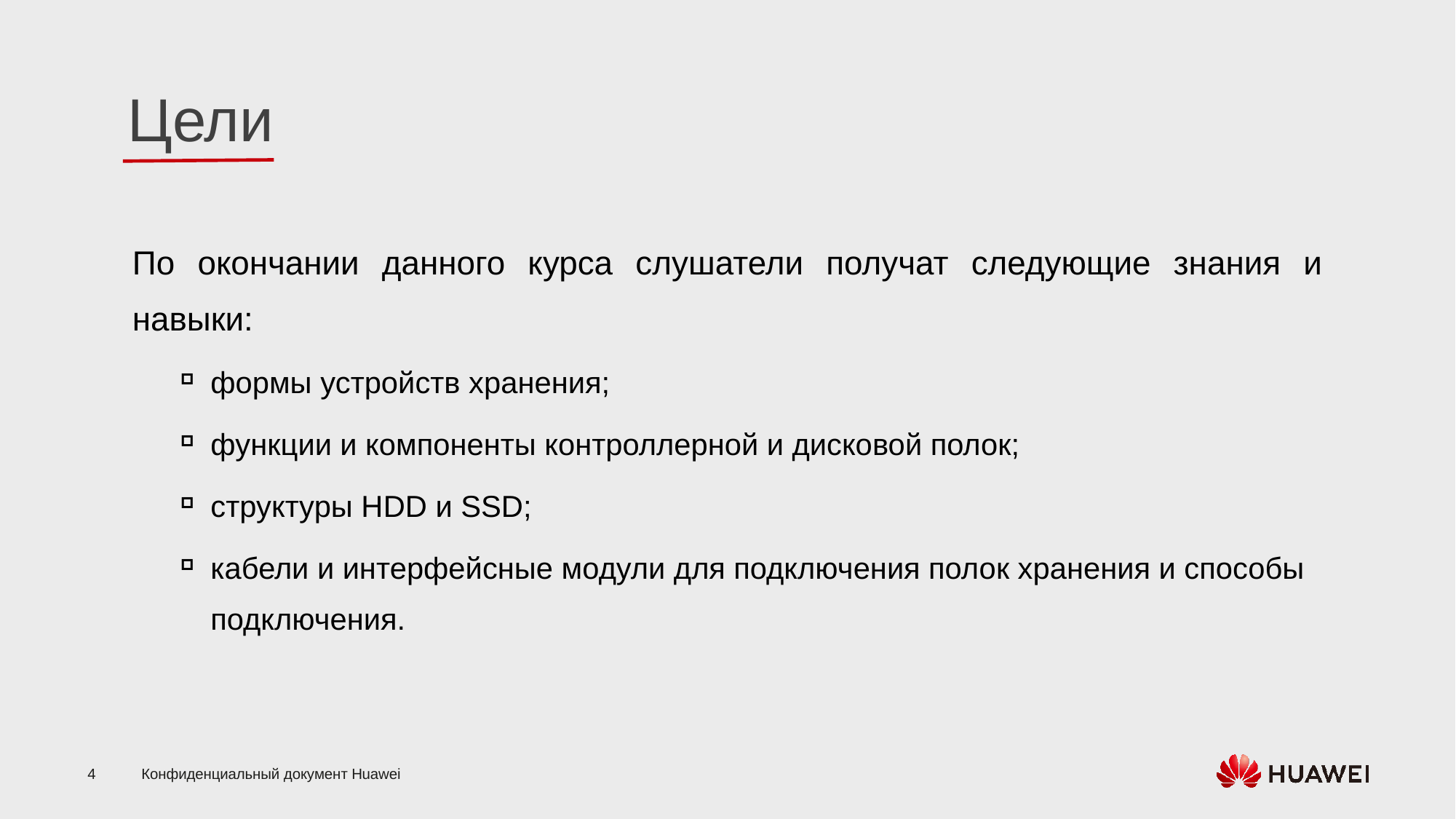

По окончании данного курса слушатели получат следующие знания и навыки:
формы устройств хранения;
функции и компоненты контроллерной и дисковой полок;
структуры HDD и SSD;
кабели и интерфейсные модули для подключения полок хранения и способы подключения.